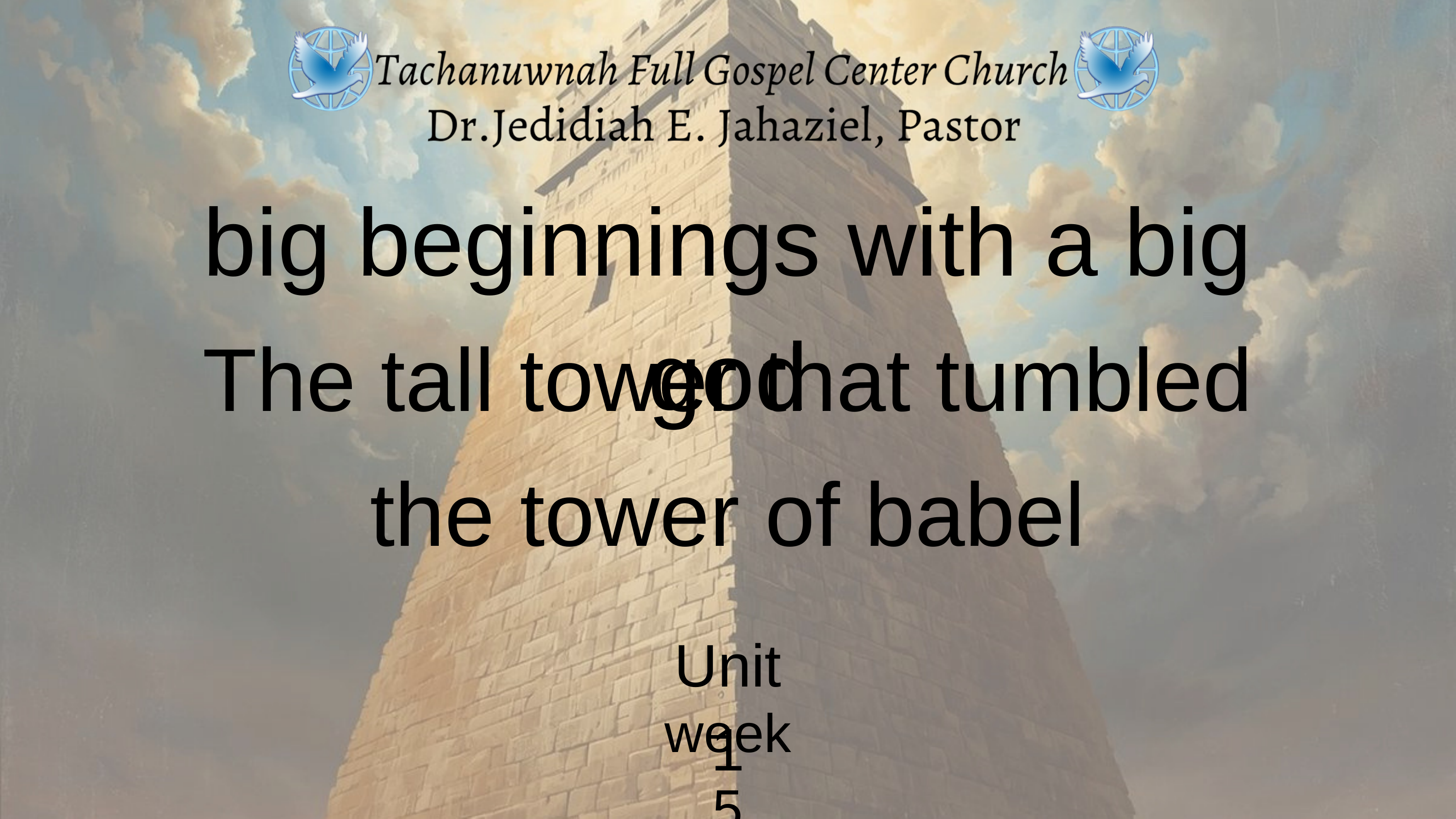

big beginnings with a big god
The tall tower that tumbled
the tower of babel
Unit 1
week 5